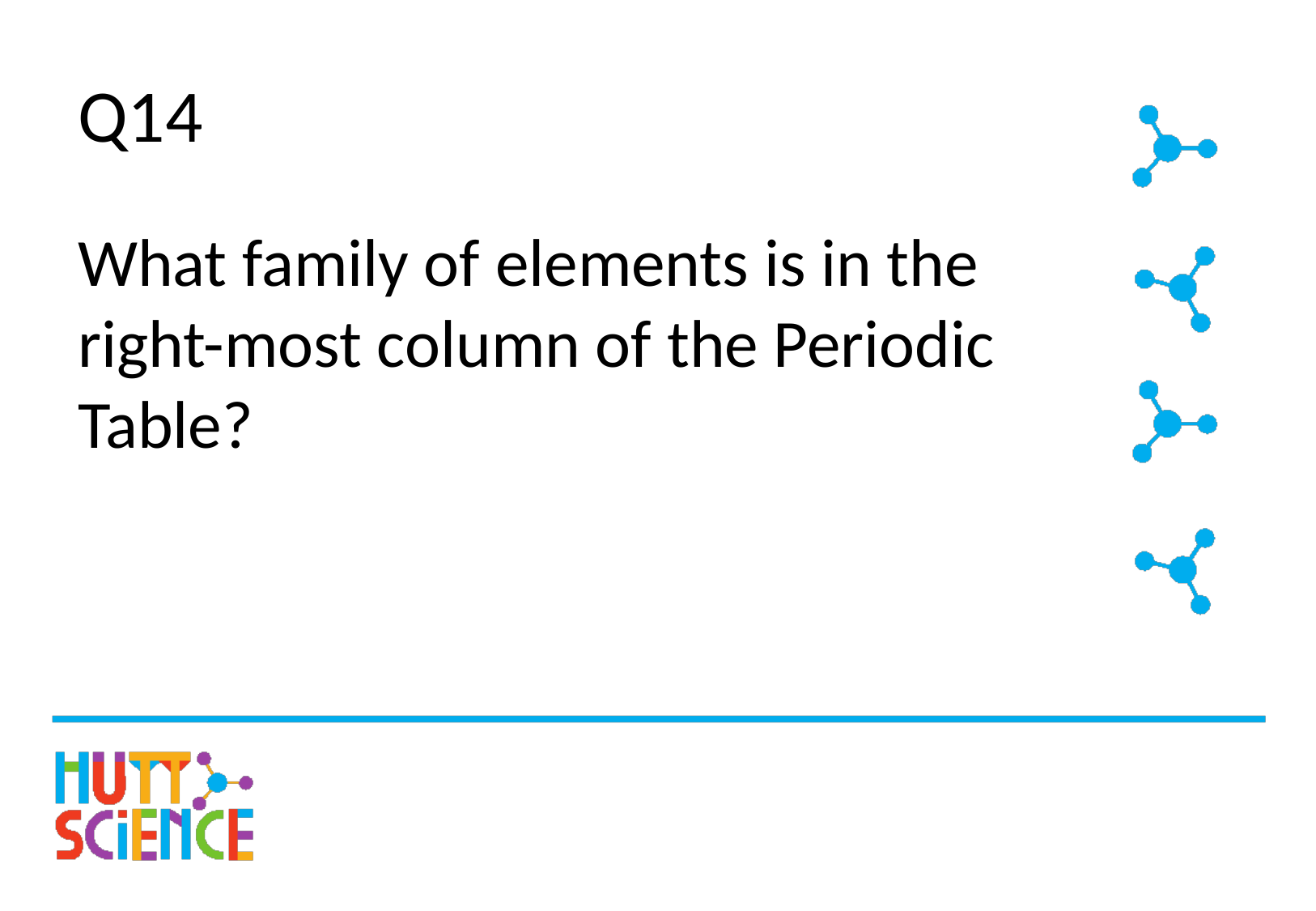

# Q14
What family of elements is in the right-most column of the Periodic Table?